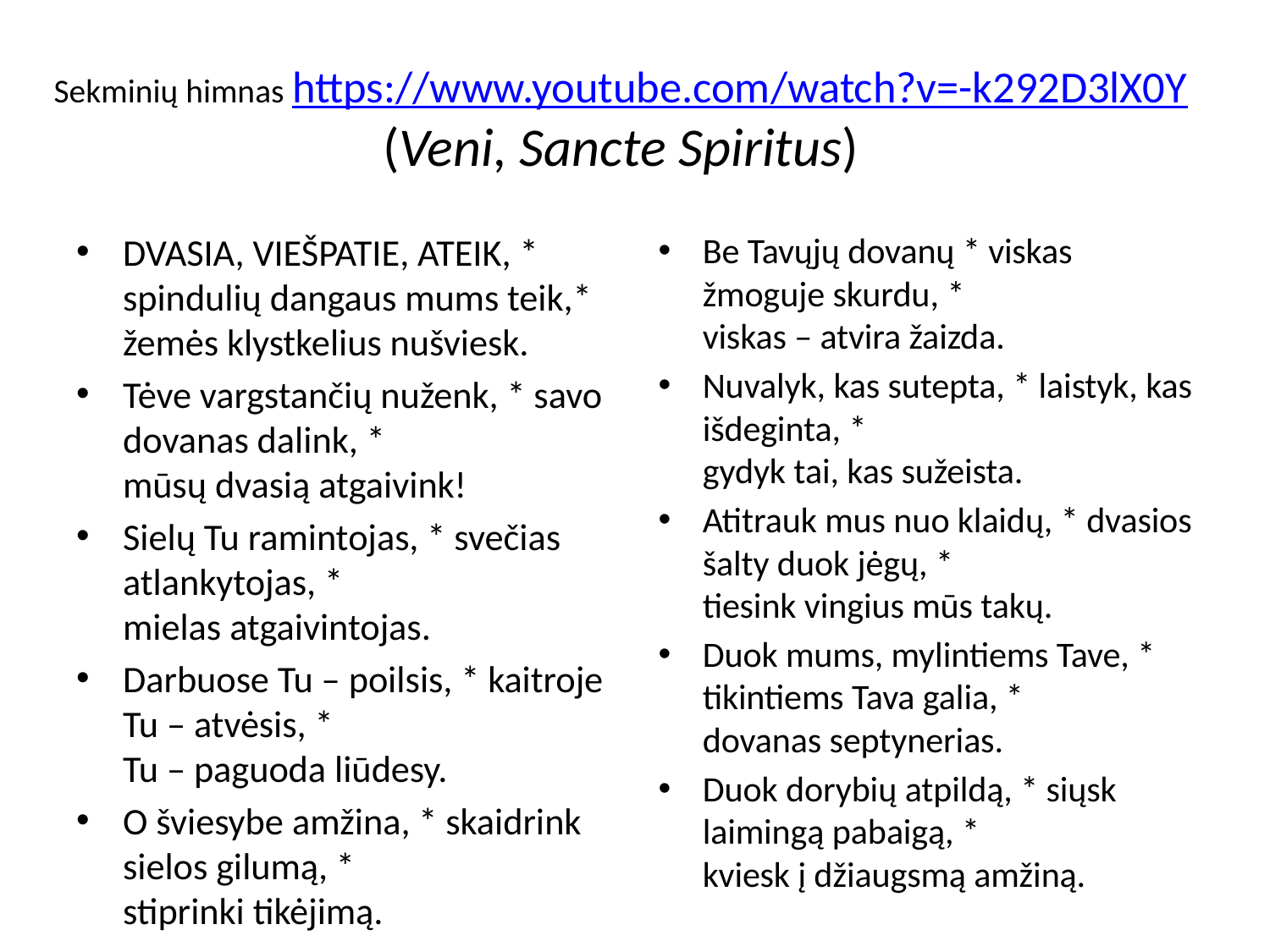

# Sekminių himnas https://www.youtube.com/watch?v=-k292D3lX0Y (Veni, Sancte Spiritus)
DVASIA, VIEŠPATIE, ATEIK, * spindulių dangaus mums teik,* 
žemės klystkelius nušviesk.
Tėve vargstančių nuženk, * savo dovanas dalink, *
mūsų dvasią atgaivink!
Sielų Tu ramintojas, * svečias atlankytojas, *
mielas atgaivintojas.
Darbuose Tu – poilsis, * kaitroje Tu – atvėsis, *
Tu – paguoda liūdesy.
O šviesybe amžina, * skaidrink sielos gilumą, *
stiprinki tikėjimą.

Be Tavųjų dovanų * viskas žmoguje skurdu, *
viskas – atvira žaizda.
Nuvalyk, kas sutepta, * laistyk, kas išdeginta, *
gydyk tai, kas sužeista.
Atitrauk mus nuo klaidų, * dvasios šalty duok jėgų, *
tiesink vingius mūs takų.
Duok mums, mylintiems Tave, * tikintiems Tava galia, *
dovanas septynerias.
Duok dorybių atpildą, * siųsk laimingą pabaigą, *
kviesk į džiaugsmą amžiną.